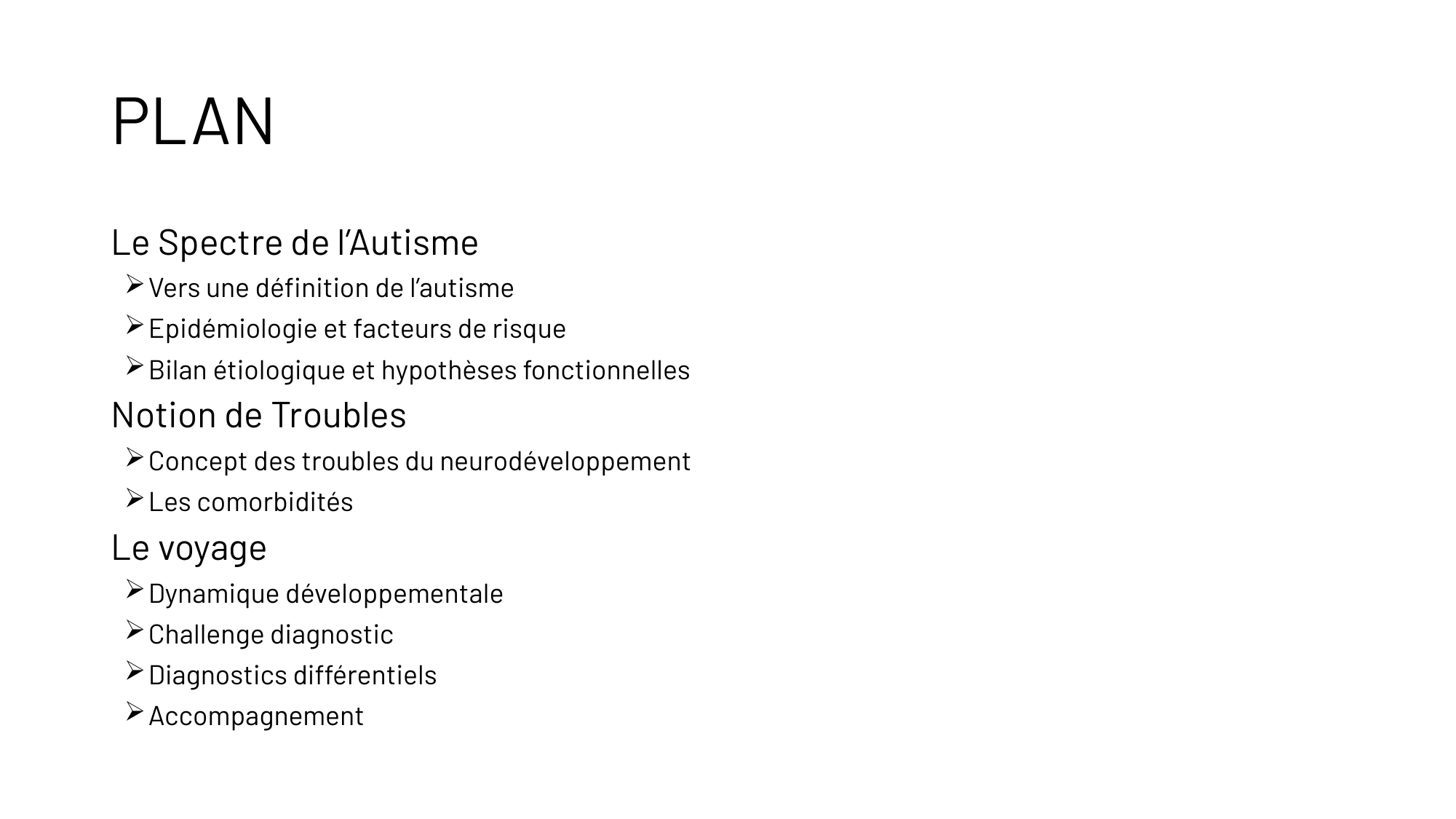

# PLAN
Le Spectre de l’Autisme
Vers une définition de l’autisme
Epidémiologie et facteurs de risque
Bilan étiologique et hypothèses fonctionnelles
Notion de Troubles
Concept des troubles du neurodéveloppement
Les comorbidités
Le voyage
Dynamique développementale
Challenge diagnostic
Diagnostics différentiels
Accompagnement